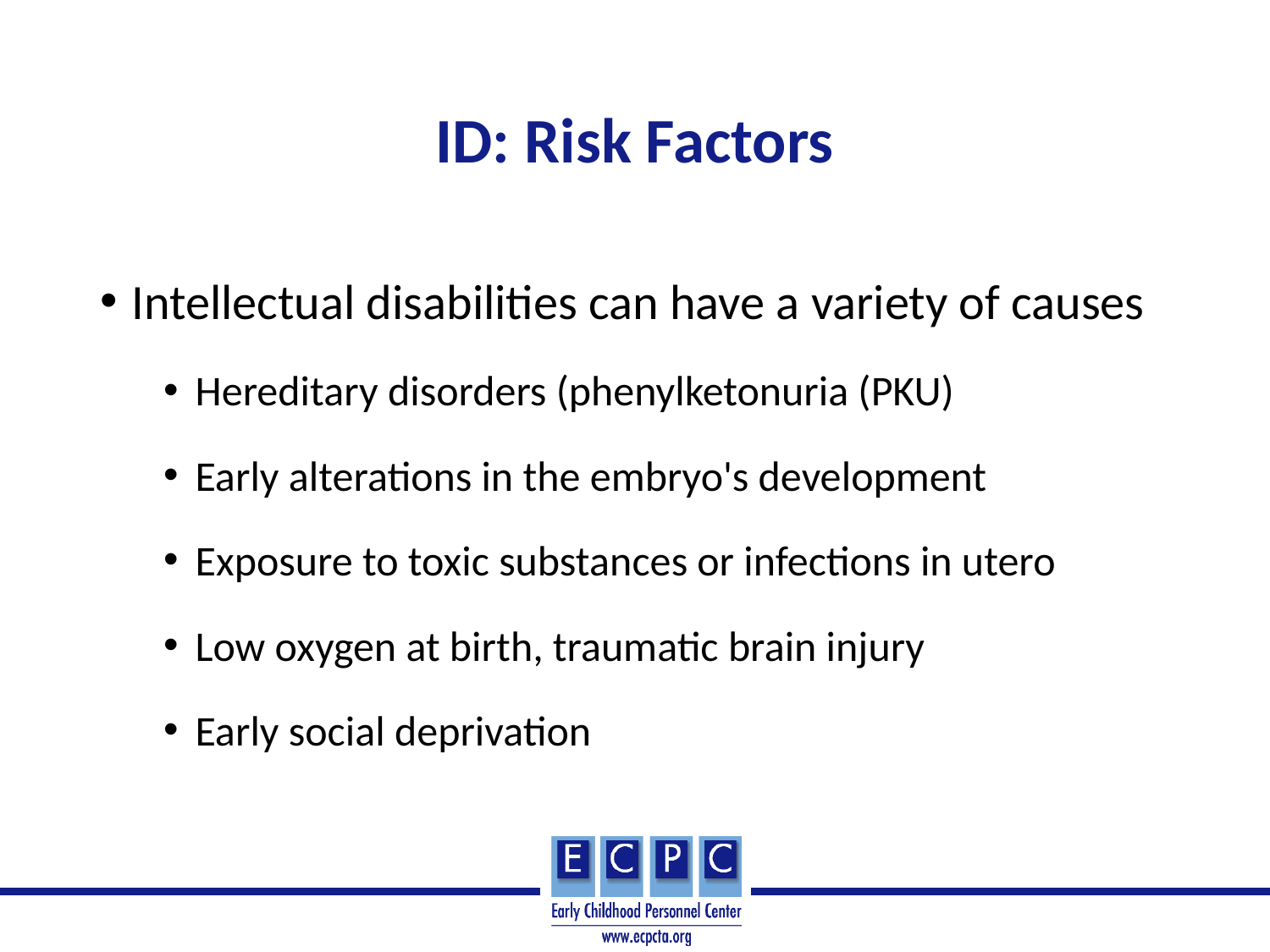

# ID: Risk Factors
Intellectual disabilities can have a variety of causes
Hereditary disorders (phenylketonuria (PKU)
Early alterations in the embryo's development
Exposure to toxic substances or infections in utero
Low oxygen at birth, traumatic brain injury
Early social deprivation